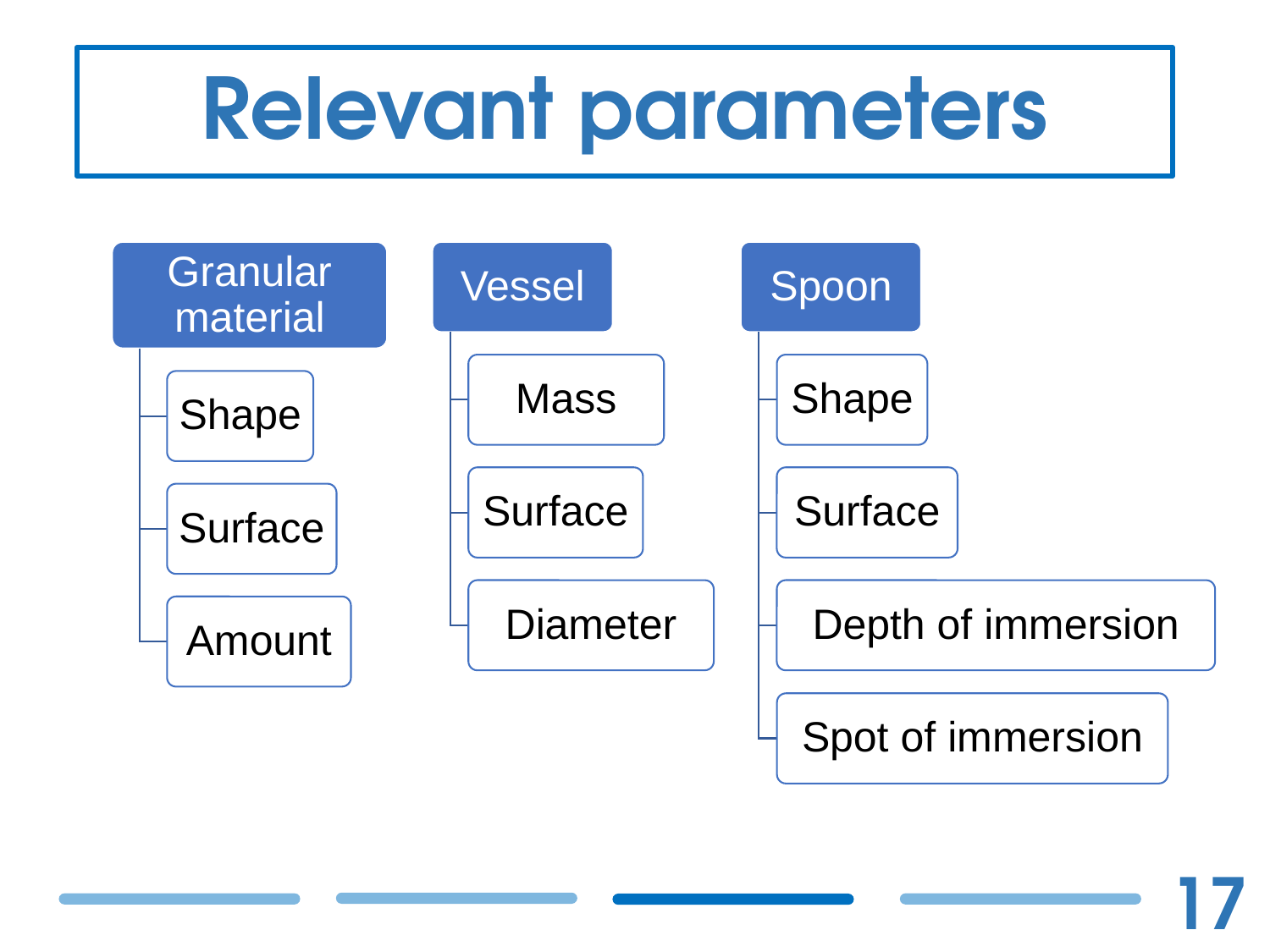

# Relevant parameters

Vessel
Spoon
Granular material

Mass
Shape

Shape

Surface
Surface

Surface

Diameter
Depth of immersion

Amount

Spot of immersion

17